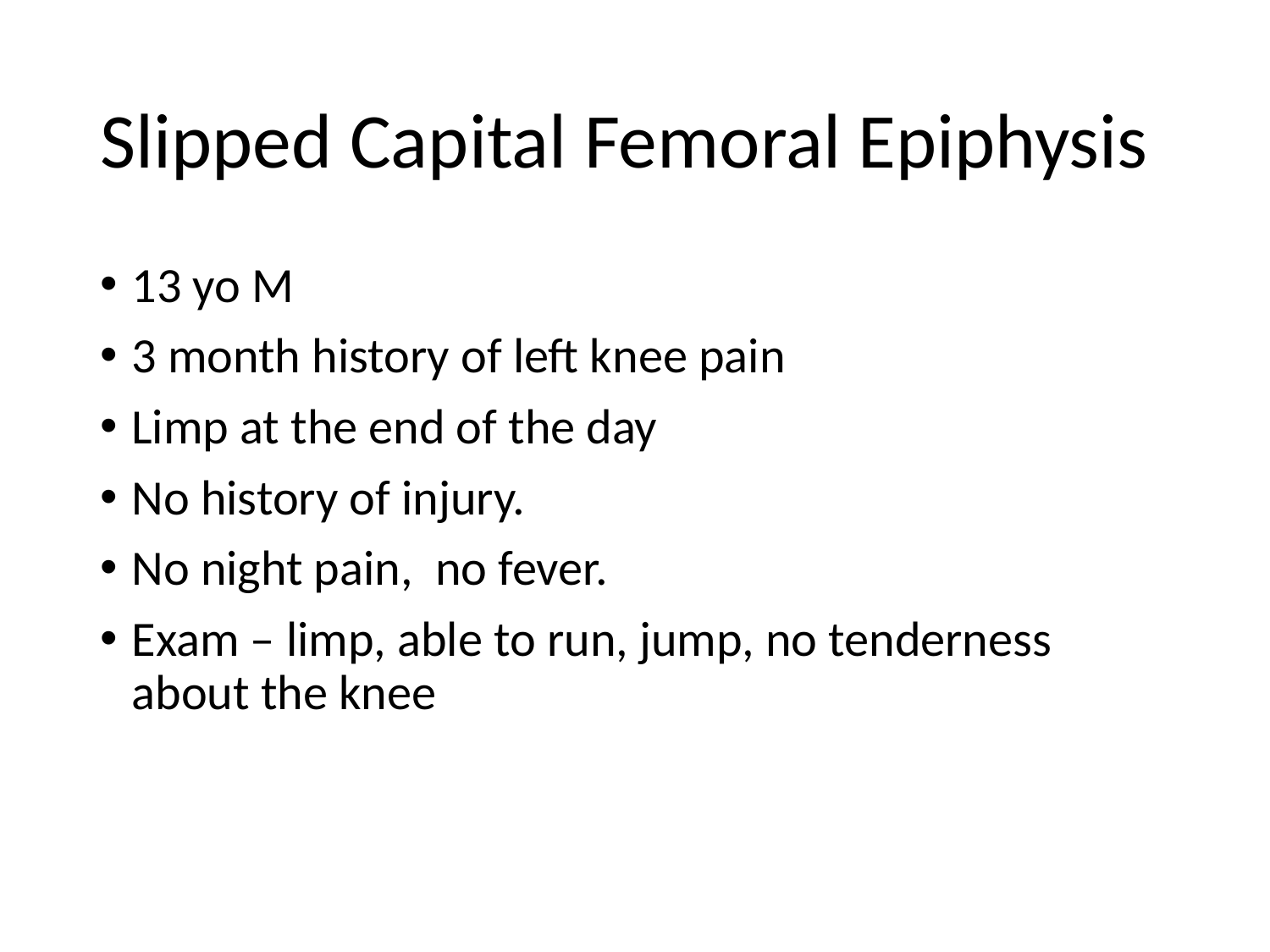

# Slipped Capital Femoral Epiphysis
13 yo M
3 month history of left knee pain
Limp at the end of the day
No history of injury.
No night pain,  no fever.
Exam – limp, able to run, jump, no tenderness about the knee